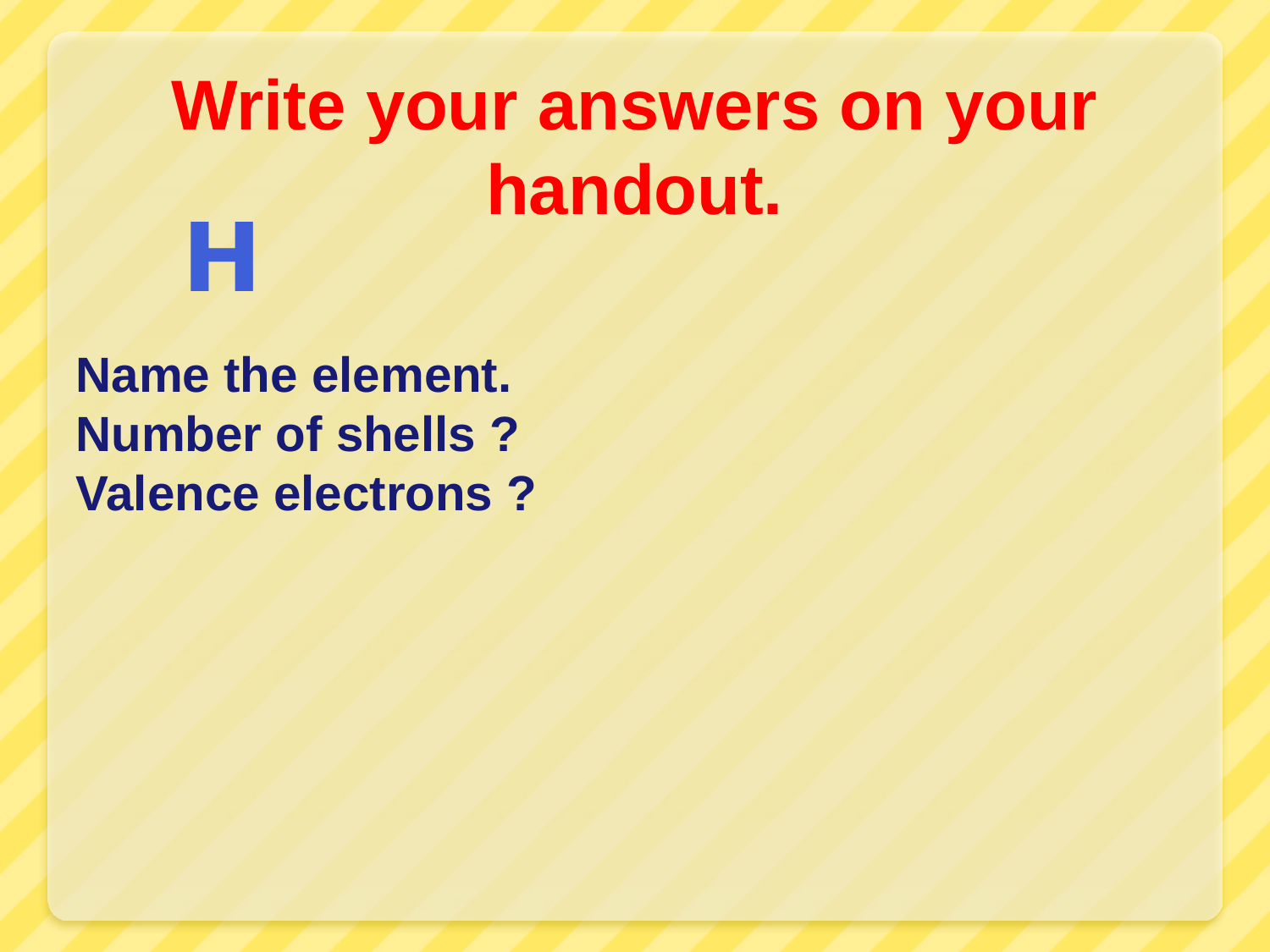

Write your answers on your handout.

H
Name the element.
Number of shells ?
Valence electrons ?